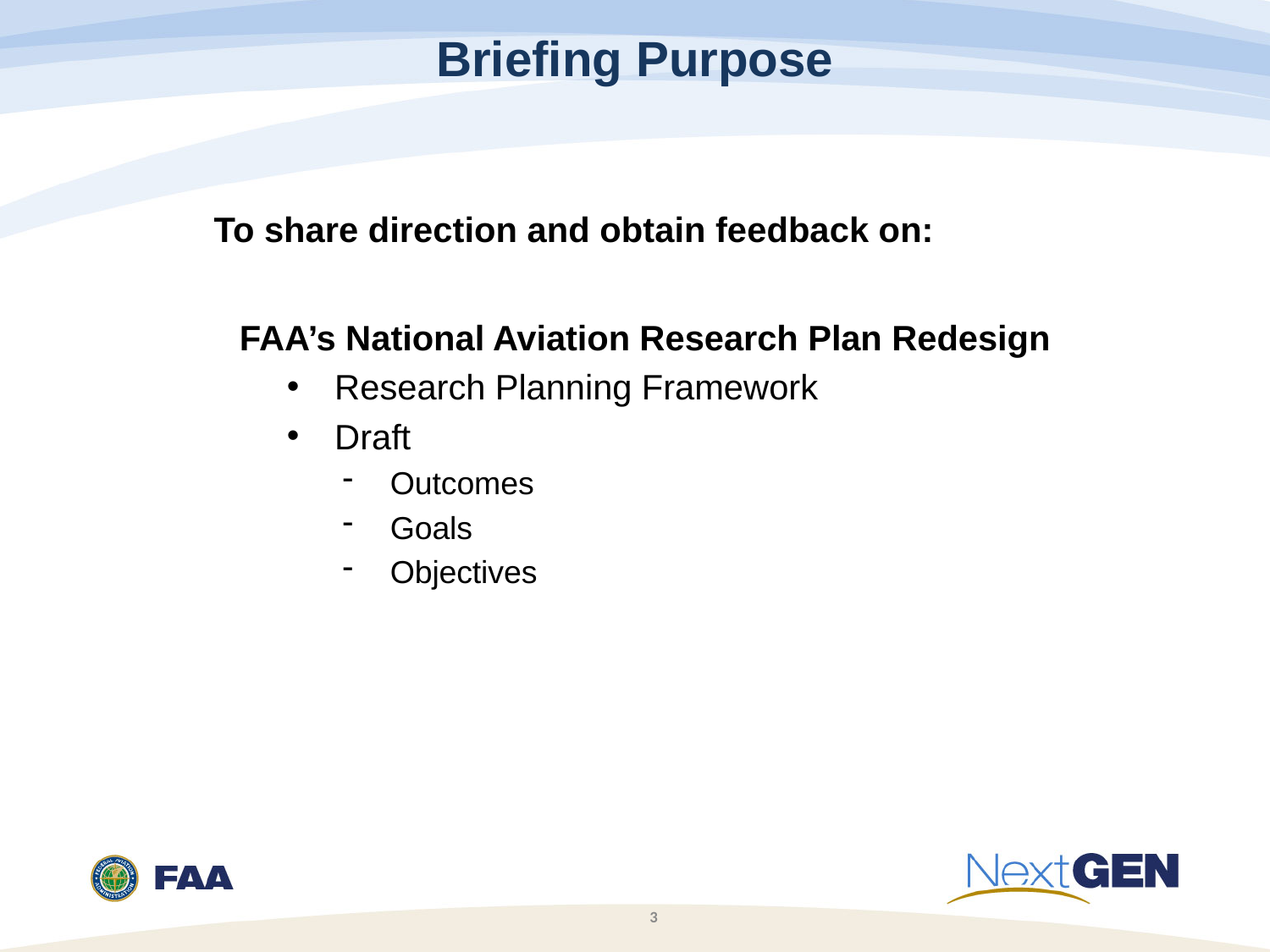

# Briefing Purpose
To share direction and obtain feedback on:

FAA’s National Aviation Research Plan Redesign
Research Planning Framework
Draft
Outcomes
Goals
Objectives
3